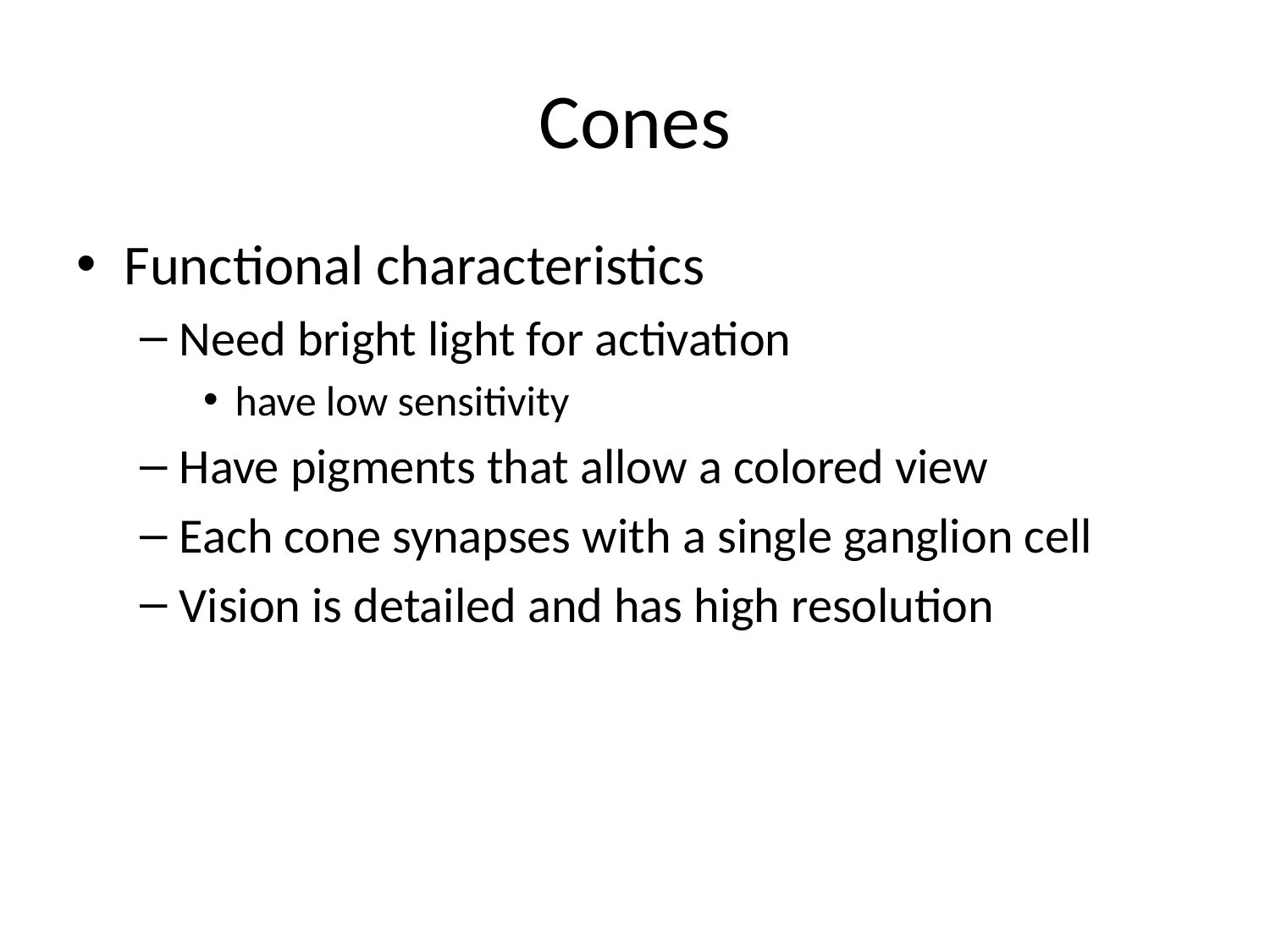

# Cones
Functional characteristics
Need bright light for activation
have low sensitivity
Have pigments that allow a colored view
Each cone synapses with a single ganglion cell
Vision is detailed and has high resolution